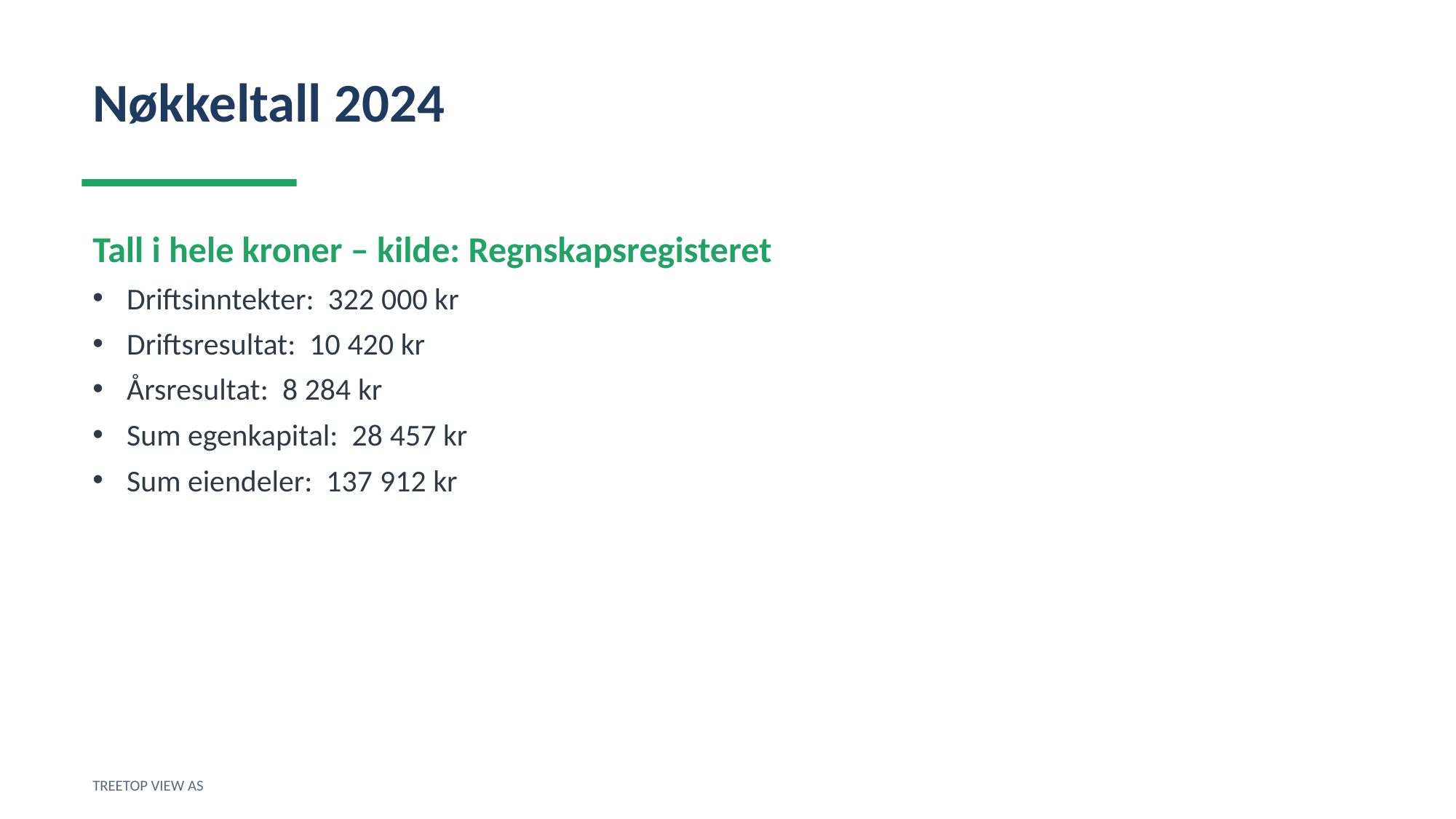

Nøkkeltall 2024

Tall i hele kroner – kilde: Regnskapsregisteret
Driftsinntekter:  322 000 kr
Driftsresultat:  10 420 kr
Årsresultat:  8 284 kr
Sum egenkapital:  28 457 kr
Sum eiendeler:  137 912 kr
TREETOP VIEW AS